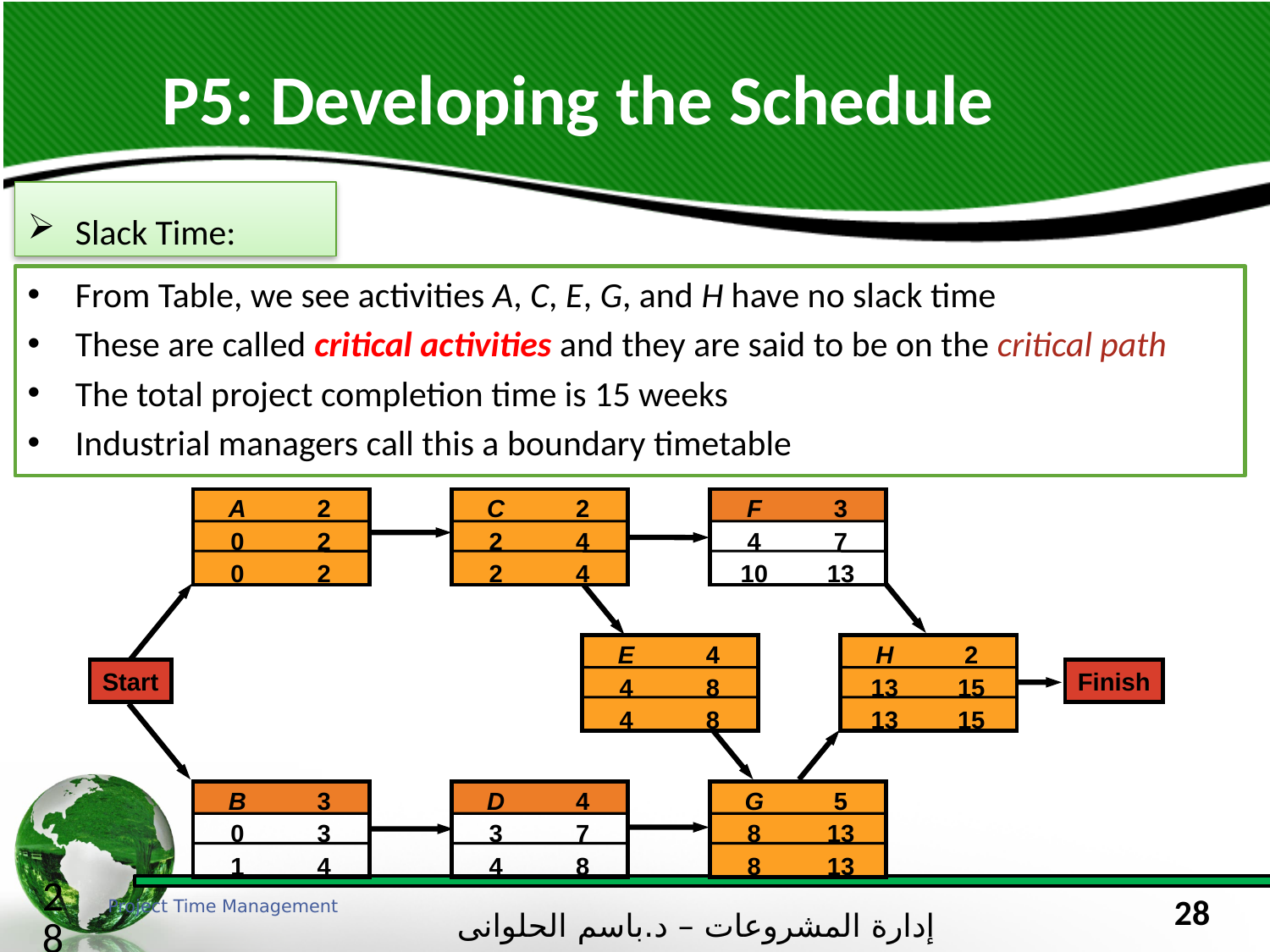

P5: Developing the Schedule
Slack Time:
From Table, we see activities A, C, E, G, and H have no slack time
These are called critical activities and they are said to be on the critical path
The total project completion time is 15 weeks
Industrial managers call this a boundary timetable
	A	2
	0	2
	0	2
	C	2
	2	4
	2	4
	F	3
	4	7
	10	13

	E	4
	4	8
	4	8
	H	2
	13	15
	13	15

Start
Finish

	B	3
	0	3
	1	4
	D	4
	3	7
	4	8
	G	5
	8	13
	8	13

28
Project Time Management